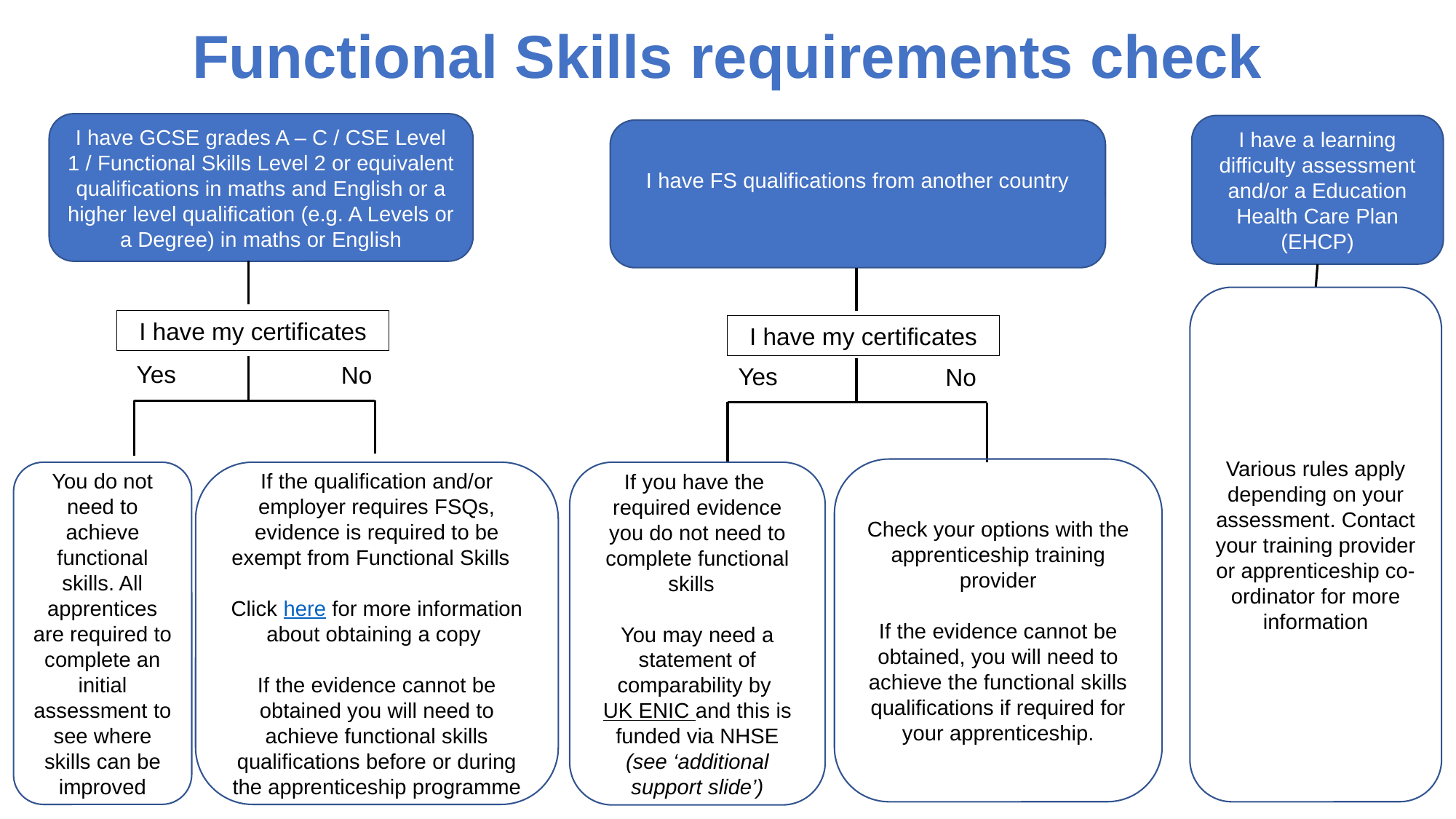

# Functional Skills requirements check
I have GCSE grades A – C / CSE Level 1 / Functional Skills Level 2 or equivalent qualifications in maths and English or a higher level qualification (e.g. A Levels or a Degree) in maths or English
I have a learning difficulty assessment and/or a Education Health Care Plan (EHCP)
I have FS qualifications from another country

Various rules apply depending on your assessment. Contact your training provider or apprenticeship co-ordinator for more information
I have my certificates
I have my certificates
Yes
No
Yes
No
Check your options with the apprenticeship training provider

If the evidence cannot be obtained, you will need to achieve the functional skills qualifications if required for your apprenticeship.
You do not need to achieve functional skills. All apprentices are required to complete an initial assessment to see where skills can be improved
If the qualification and/or employer requires FSQs, evidence is required to be exempt from Functional Skills

Click here for more information about obtaining a copy

If the evidence cannot be obtained you will need to achieve functional skills qualifications before or during the apprenticeship programme

If you have the  required evidence you do not need to complete functional skills

You may need a statement of comparability by UK ENIC and this is funded via NHSE (see ‘additional support slide’)